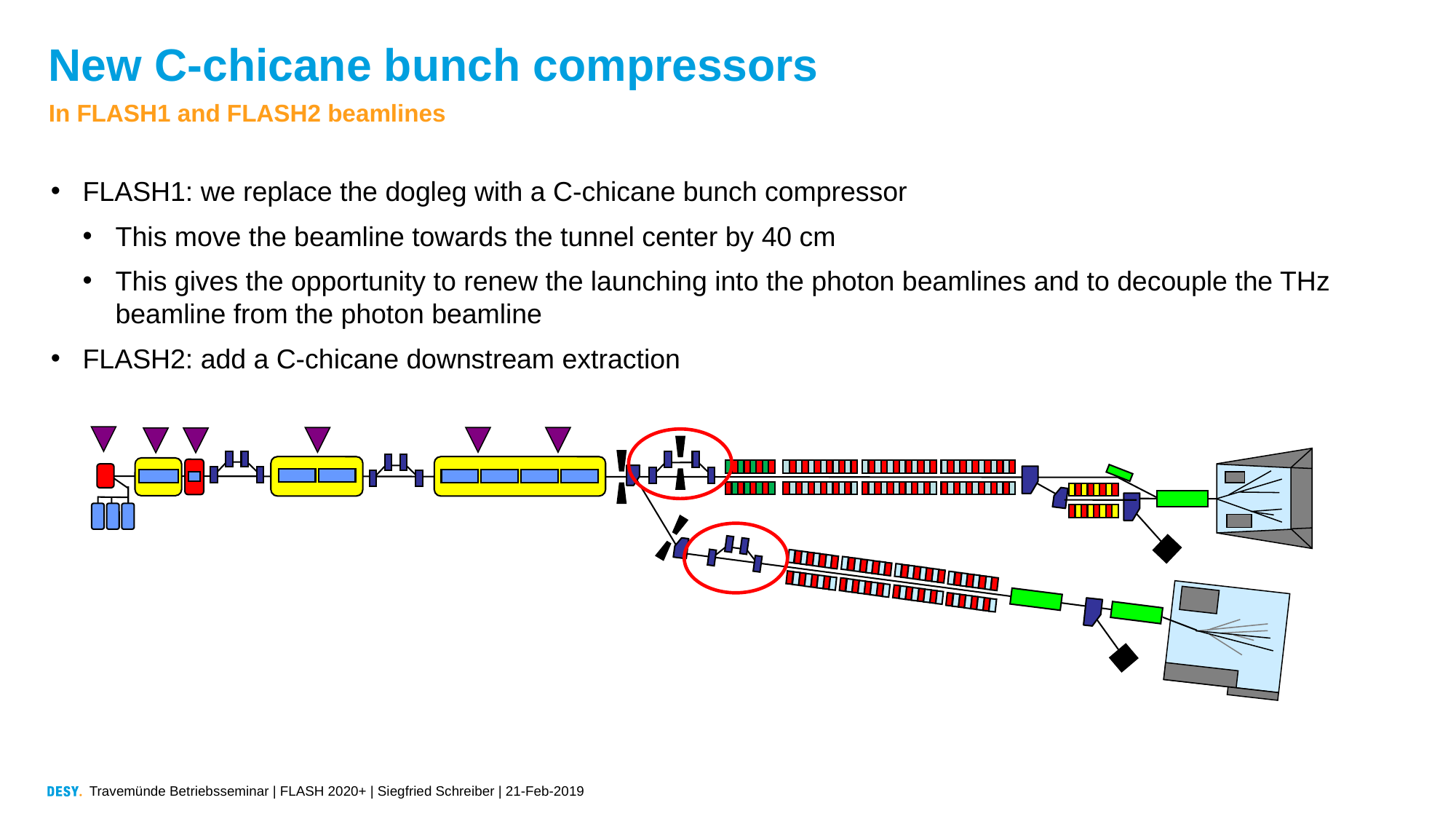

# New C-chicane bunch compressors
In FLASH1 and FLASH2 beamlines
FLASH1: we replace the dogleg with a C-chicane bunch compressor
This move the beamline towards the tunnel center by 40 cm
This gives the opportunity to renew the launching into the photon beamlines and to decouple the THz beamline from the photon beamline
FLASH2: add a C-chicane downstream extraction

Travemünde Betriebsseminar | FLASH 2020+ | Siegfried Schreiber | 21-Feb-2019